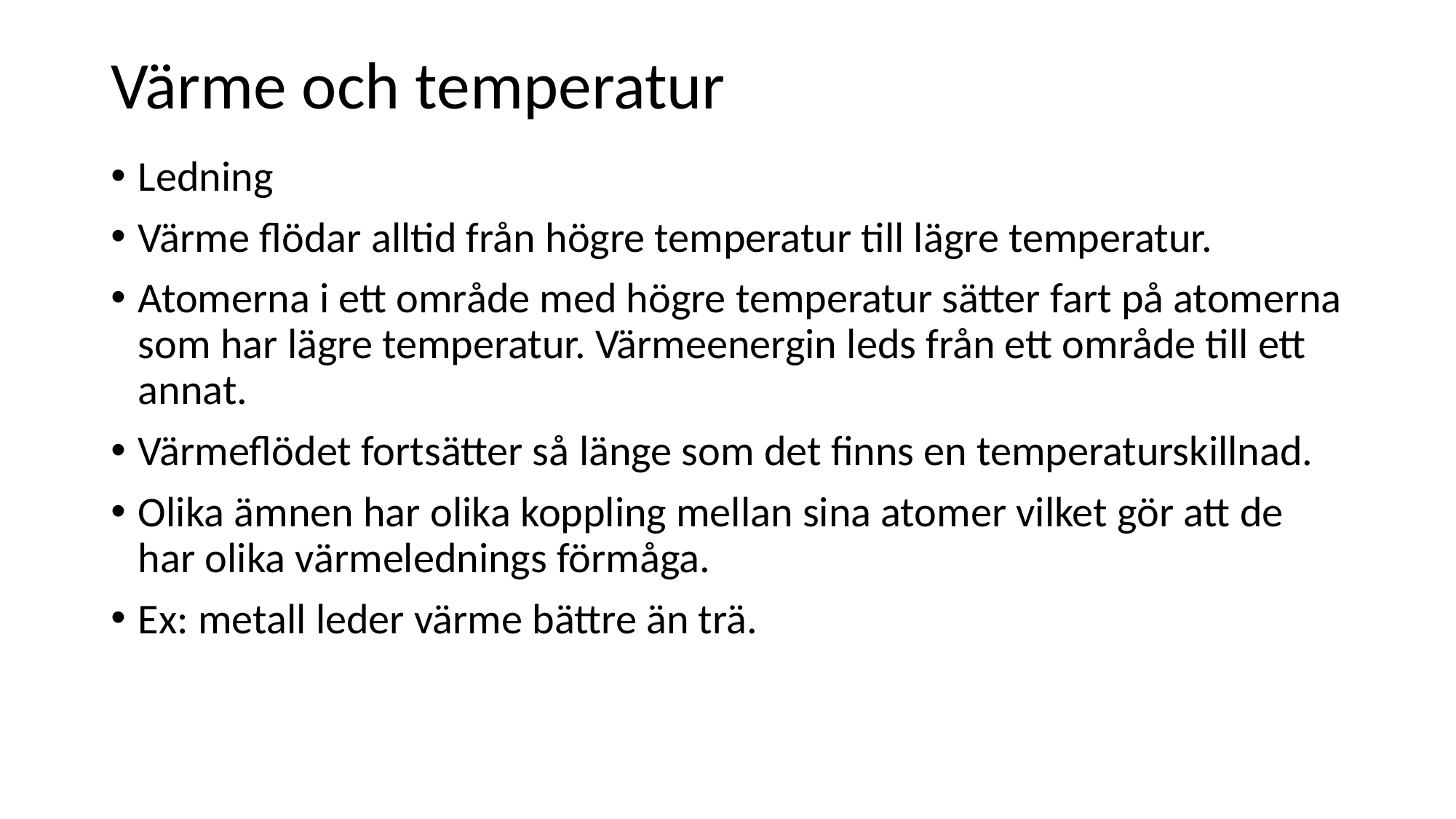

# Värme och temperatur
Ledning
Värme flödar alltid från högre temperatur till lägre temperatur.
Atomerna i ett område med högre temperatur sätter fart på atomerna som har lägre temperatur. Värmeenergin leds från ett område till ett annat.
Värmeflödet fortsätter så länge som det finns en temperaturskillnad.
Olika ämnen har olika koppling mellan sina atomer vilket gör att de har olika värmelednings förmåga.
Ex: metall leder värme bättre än trä.